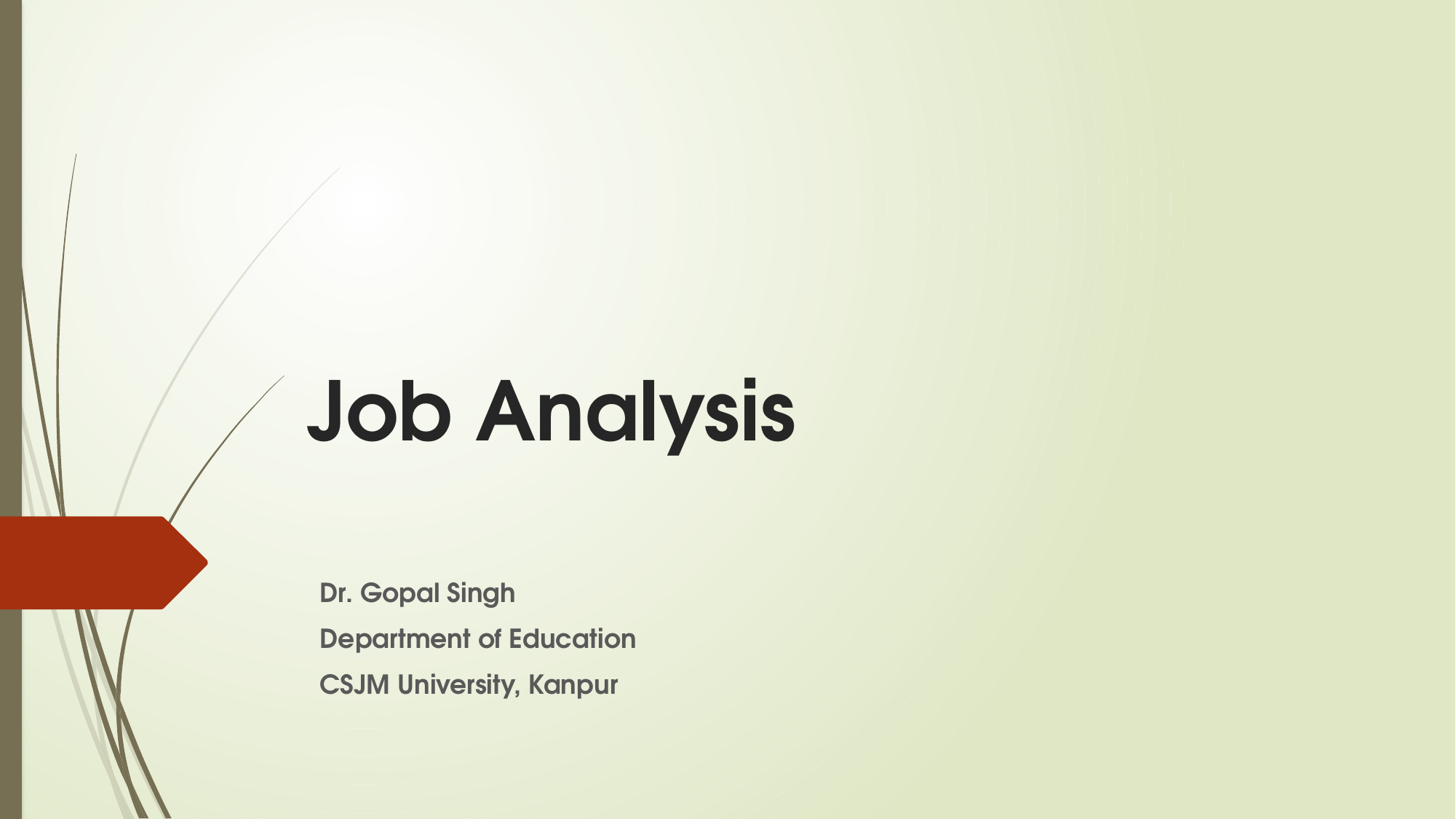

# Job Analysis
Dr. Gopal Singh
Department of Education
CSJM University, Kanpur